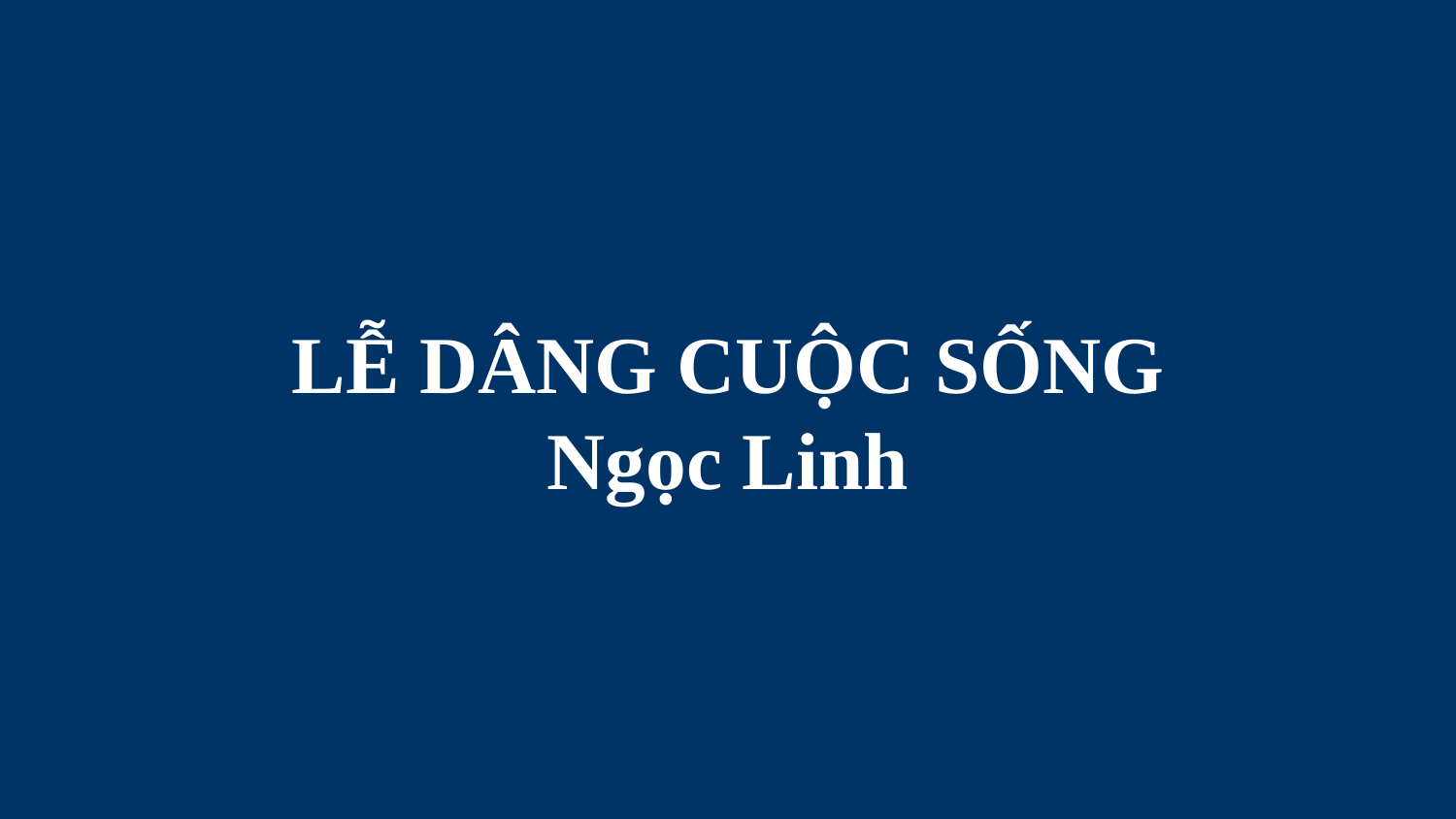

# LỄ DÂNG CUỘC SỐNG Ngọc Linh